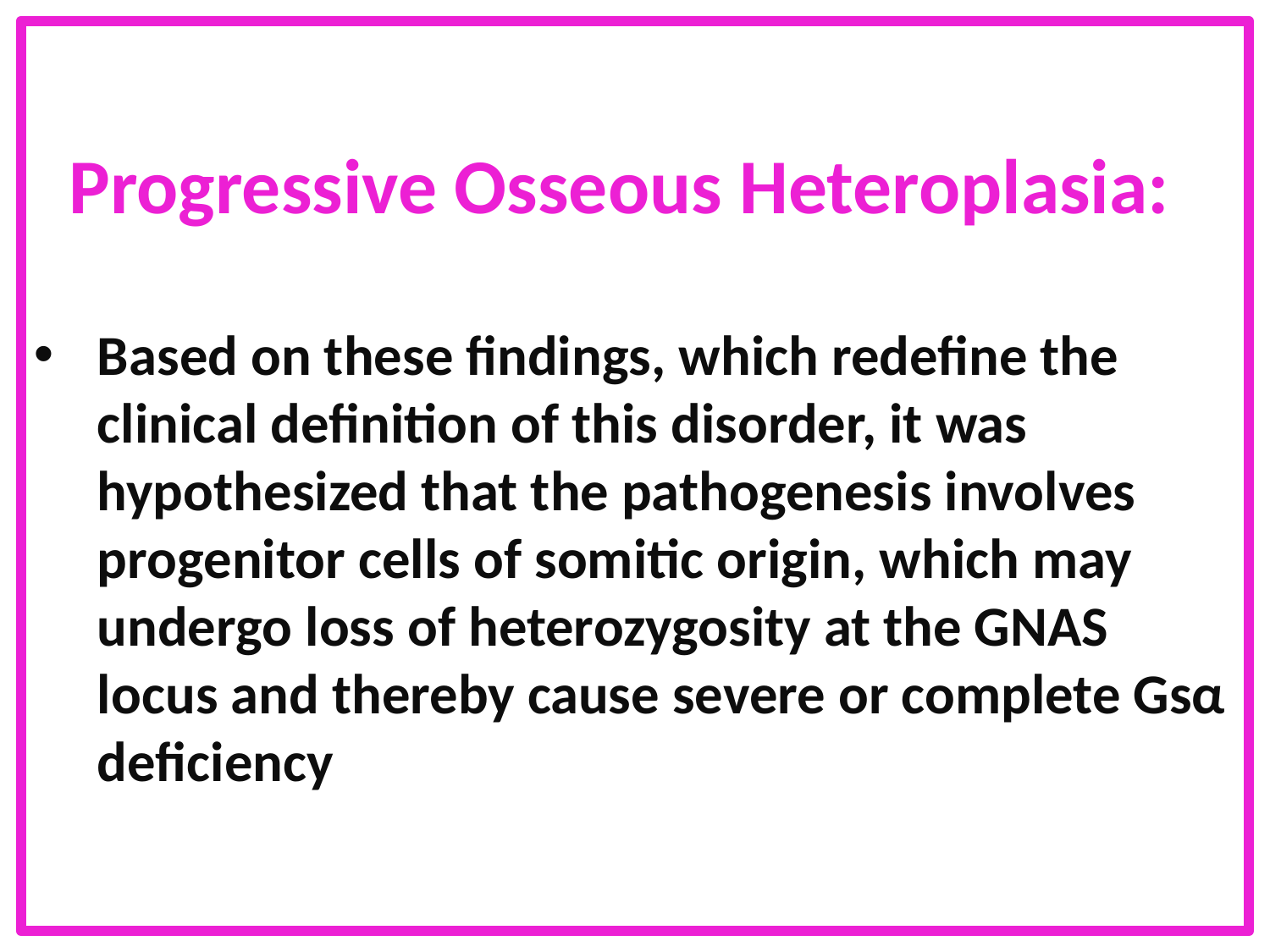

Progressive Osseous Heteroplasia:

Based on these findings, which redefine the clinical definition of this disorder, it was hypothesized that the pathogenesis involves progenitor cells of somitic origin, which may undergo loss of heterozygosity at the GNAS locus and thereby cause severe or complete Gsα deficiency
#